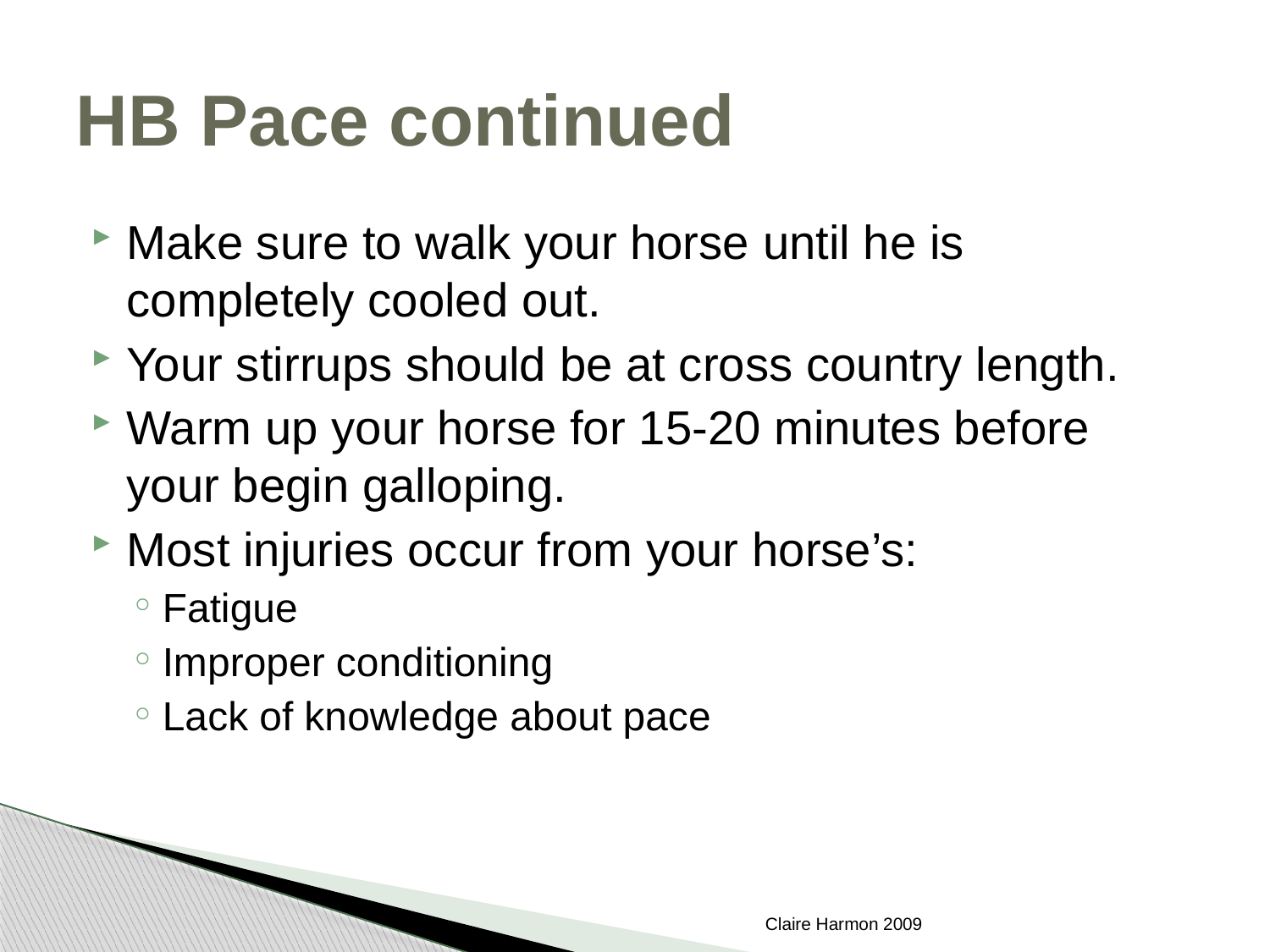

# HB Pace continued
Make sure to walk your horse until he is completely cooled out.
Your stirrups should be at cross country length.
Warm up your horse for 15-20 minutes before your begin galloping.
Most injuries occur from your horse’s:
Fatigue
Improper conditioning
Lack of knowledge about pace
Claire Harmon 2009